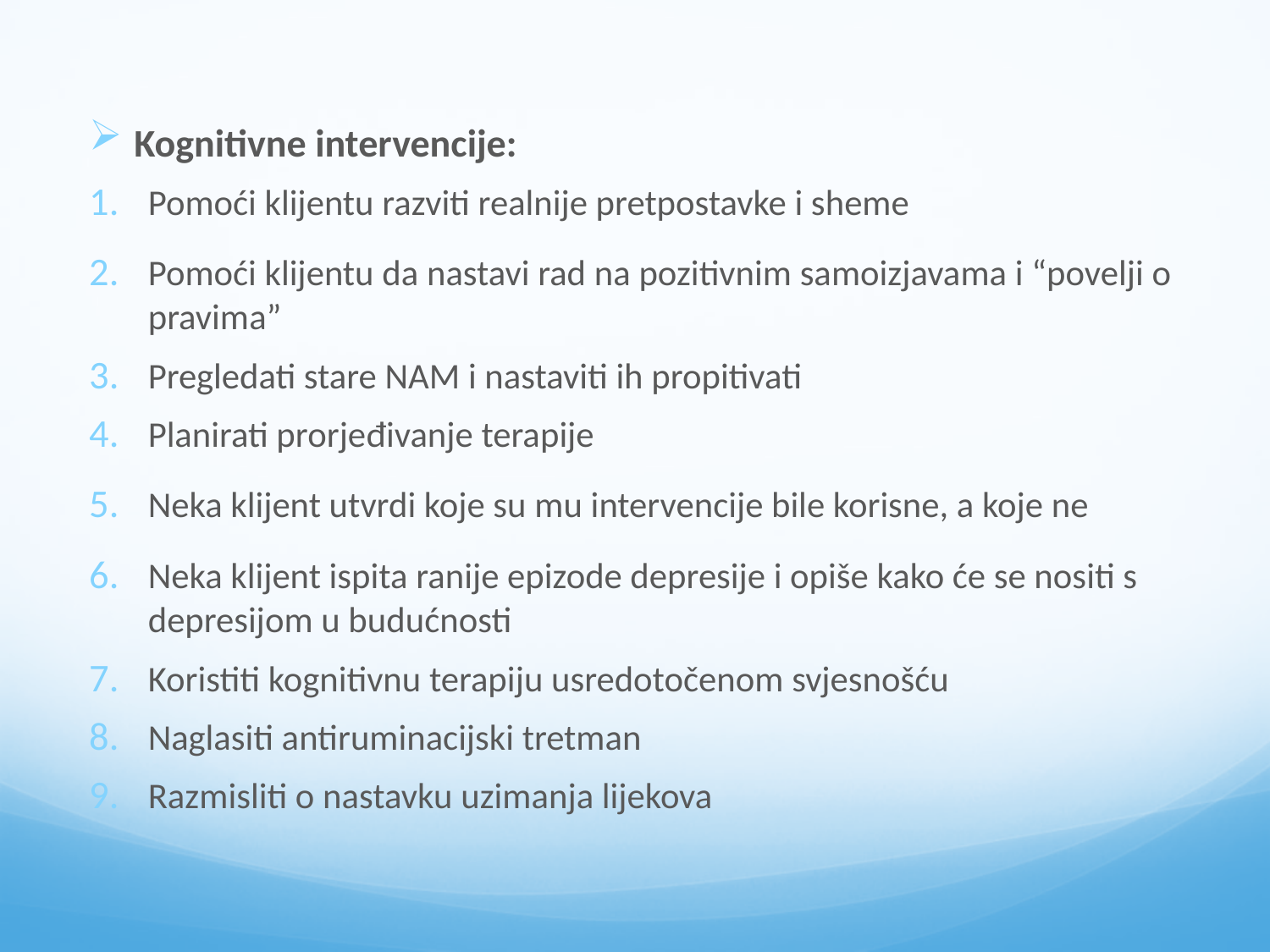

#
Kognitivne intervencije:
Pomoći klijentu razviti realnije pretpostavke i sheme
Pomoći klijentu da nastavi rad na pozitivnim samoizjavama i “povelji o pravima”
Pregledati stare NAM i nastaviti ih propitivati
Planirati prorjeđivanje terapije
Neka klijent utvrdi koje su mu intervencije bile korisne, a koje ne
Neka klijent ispita ranije epizode depresije i opiše kako će se nositi s depresijom u budućnosti
Koristiti kognitivnu terapiju usredotočenom svjesnošću
Naglasiti antiruminacijski tretman
Razmisliti o nastavku uzimanja lijekova